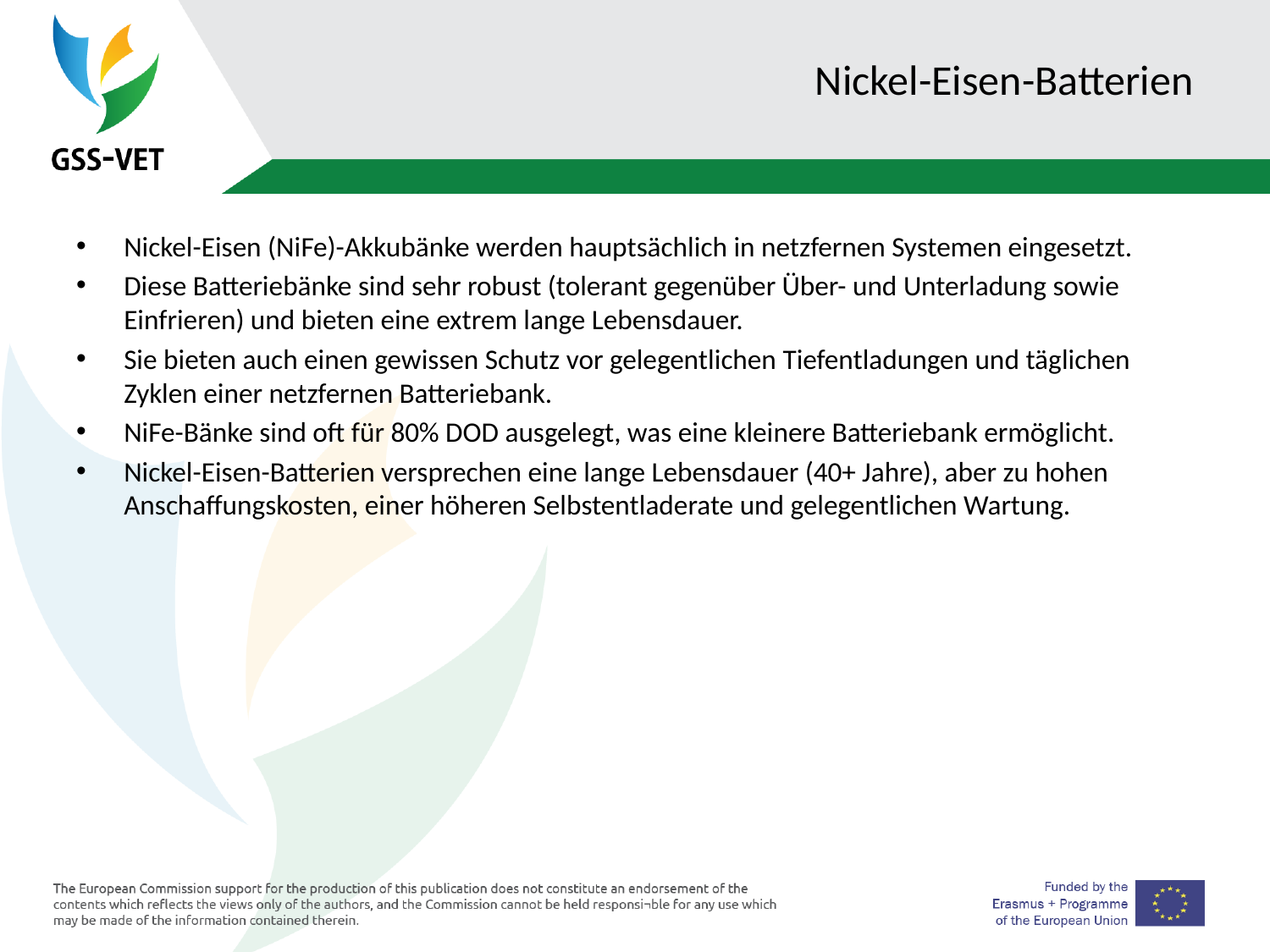

# Nickel-Eisen-Batterien
Nickel-Eisen (NiFe)-Akkubänke werden hauptsächlich in netzfernen Systemen eingesetzt.
Diese Batteriebänke sind sehr robust (tolerant gegenüber Über- und Unterladung sowie Einfrieren) und bieten eine extrem lange Lebensdauer.
Sie bieten auch einen gewissen Schutz vor gelegentlichen Tiefentladungen und täglichen Zyklen einer netzfernen Batteriebank.
NiFe-Bänke sind oft für 80% DOD ausgelegt, was eine kleinere Batteriebank ermöglicht.
Nickel-Eisen-Batterien versprechen eine lange Lebensdauer (40+ Jahre), aber zu hohen Anschaffungskosten, einer höheren Selbstentladerate und gelegentlichen Wartung.